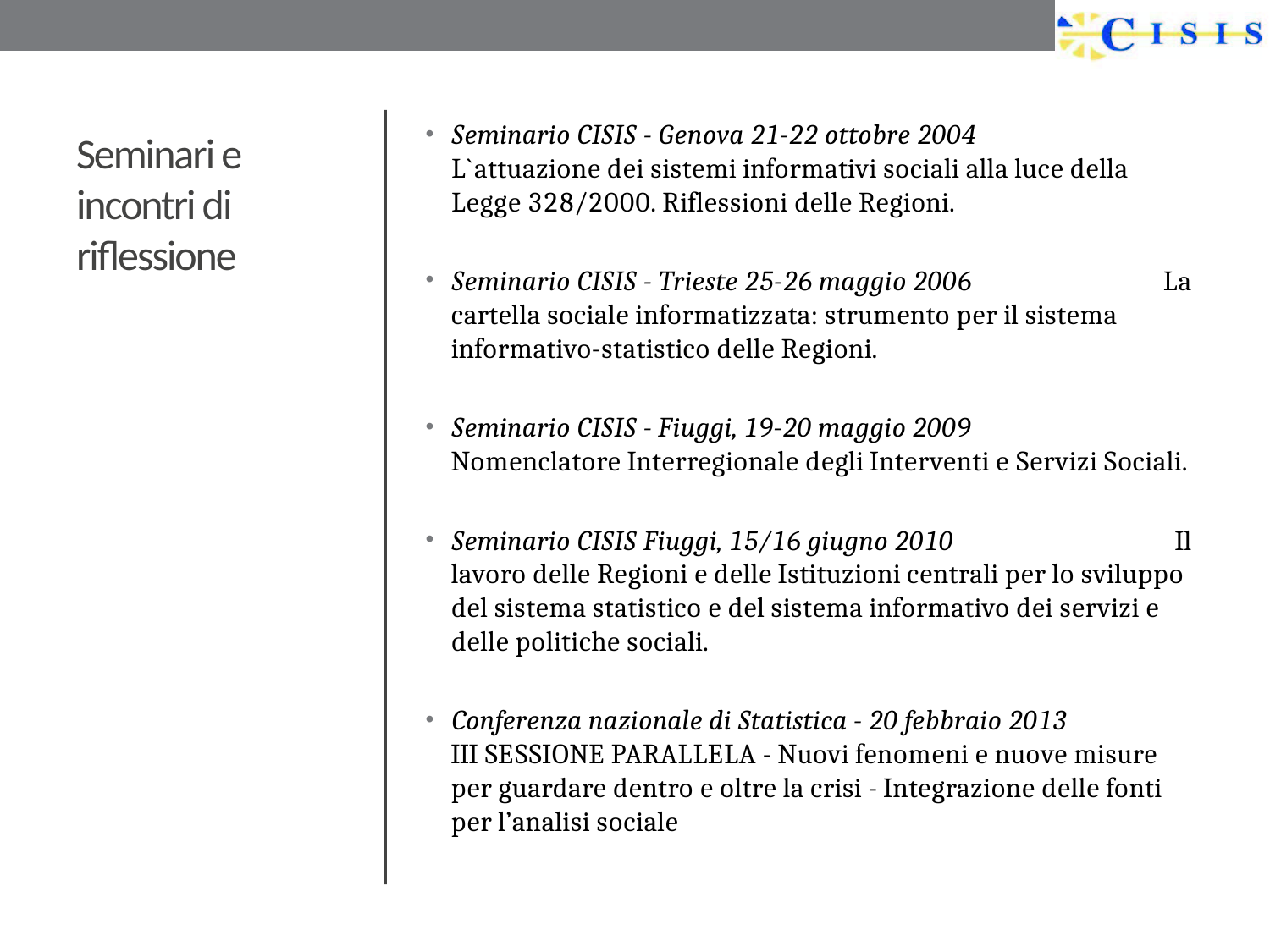

# Seminari e incontri di riflessione
Seminario CISIS - Genova 21-22 ottobre 2004            L`attuazione dei sistemi informativi sociali alla luce della Legge 328/2000. Riflessioni delle Regioni.

Seminario CISIS - Trieste 25-26 maggio 2006                               La cartella sociale informatizzata: strumento per il sistema informativo-statistico delle Regioni.

Seminario CISIS - Fiuggi, 19-20 maggio 2009         Nomenclatore Interregionale degli Interventi e Servizi Sociali.

Seminario CISIS Fiuggi, 15/16 giugno 2010                                    Il lavoro delle Regioni e delle Istituzioni centrali per lo sviluppo del sistema statistico e del sistema informativo dei servizi e delle politiche sociali.

Conferenza nazionale di Statistica - 20 febbraio 2013                 III SESSIONE PARALLELA - Nuovi fenomeni e nuove misure per guardare dentro e oltre la crisi - Integrazione delle fonti per l’analisi sociale